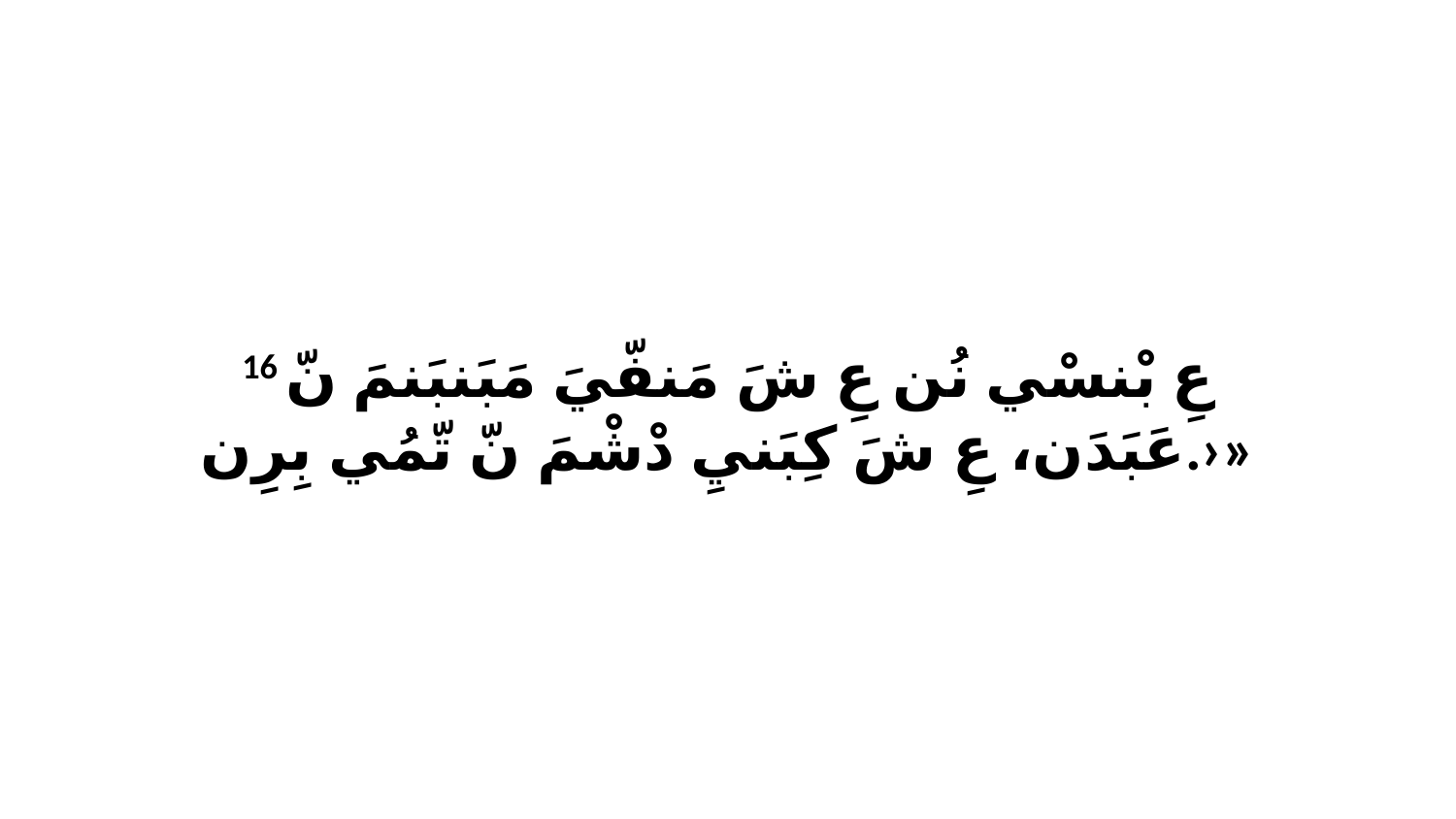

16 عِ بْنسْي نُن عِ شَ مَنفّيَ مَبَنبَنمَ نّ عَبَدَن، عِ شَ كِبَنيِ دْشْمَ نّ تّمُي بِرِن.›»